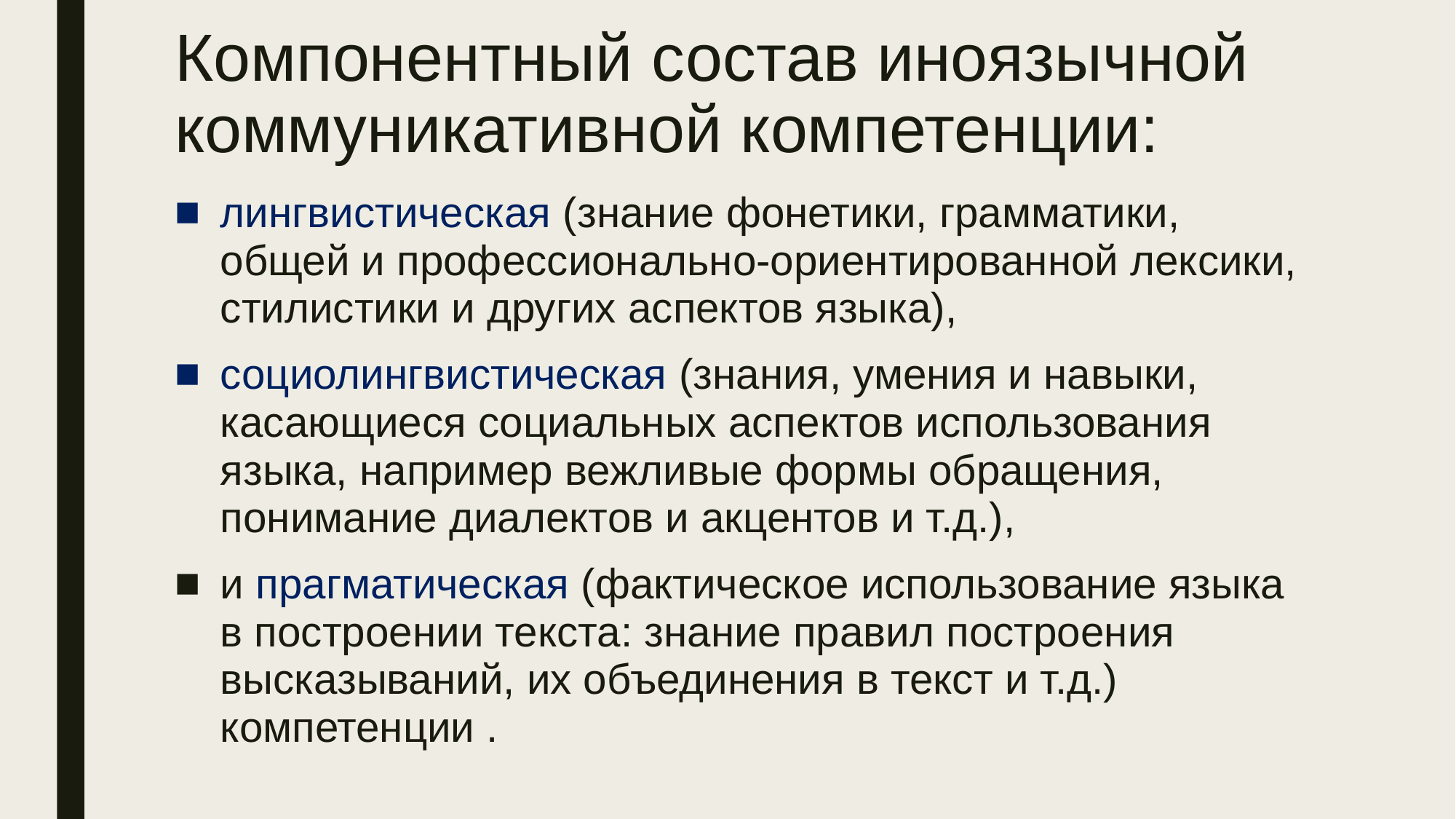

# Компонентный состав иноязычной коммуникативной компетенции:
лингвистическая (знание фонетики, грамматики, общей и профессионально-ориентированной лексики, стилистики и других аспектов языка),
социолингвистическая (знания, умения и навыки, касающиеся социальных аспектов использования языка, например вежливые формы обращения, понимание диалектов и акцентов и т.д.),
и прагматическая (фактическое использование языка в построении текста: знание правил построения высказываний, их объединения в текст и т.д.) компетенции .